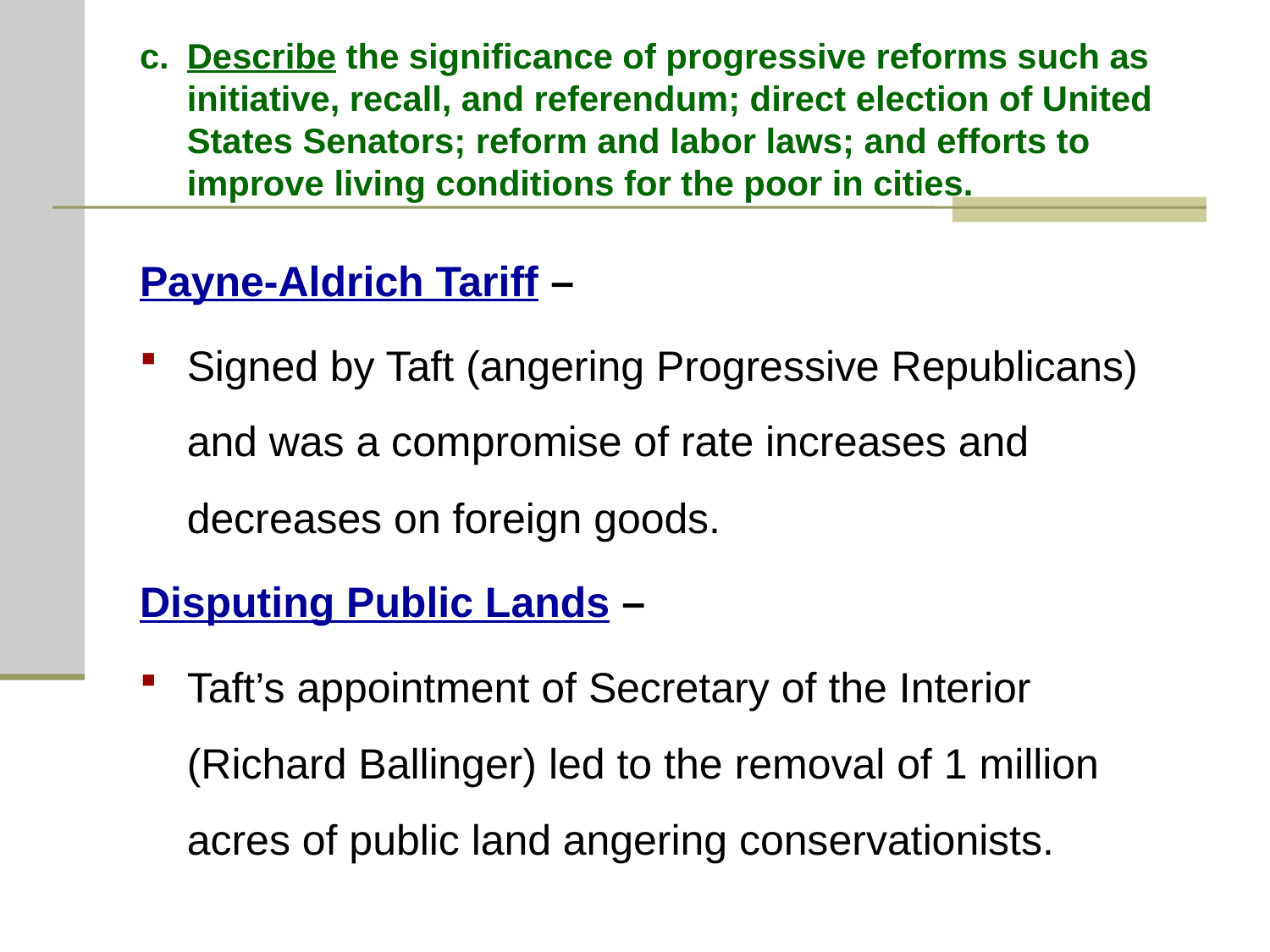

# c.	Describe the significance of progressive reforms such as initiative, recall, and referendum; direct election of United States Senators; reform and labor laws; and efforts to improve living conditions for the poor in cities.
Payne-Aldrich Tariff –
Signed by Taft (angering Progressive Republicans) and was a compromise of rate increases and decreases on foreign goods.
Disputing Public Lands –
Taft’s appointment of Secretary of the Interior (Richard Ballinger) led to the removal of 1 million acres of public land angering conservationists.